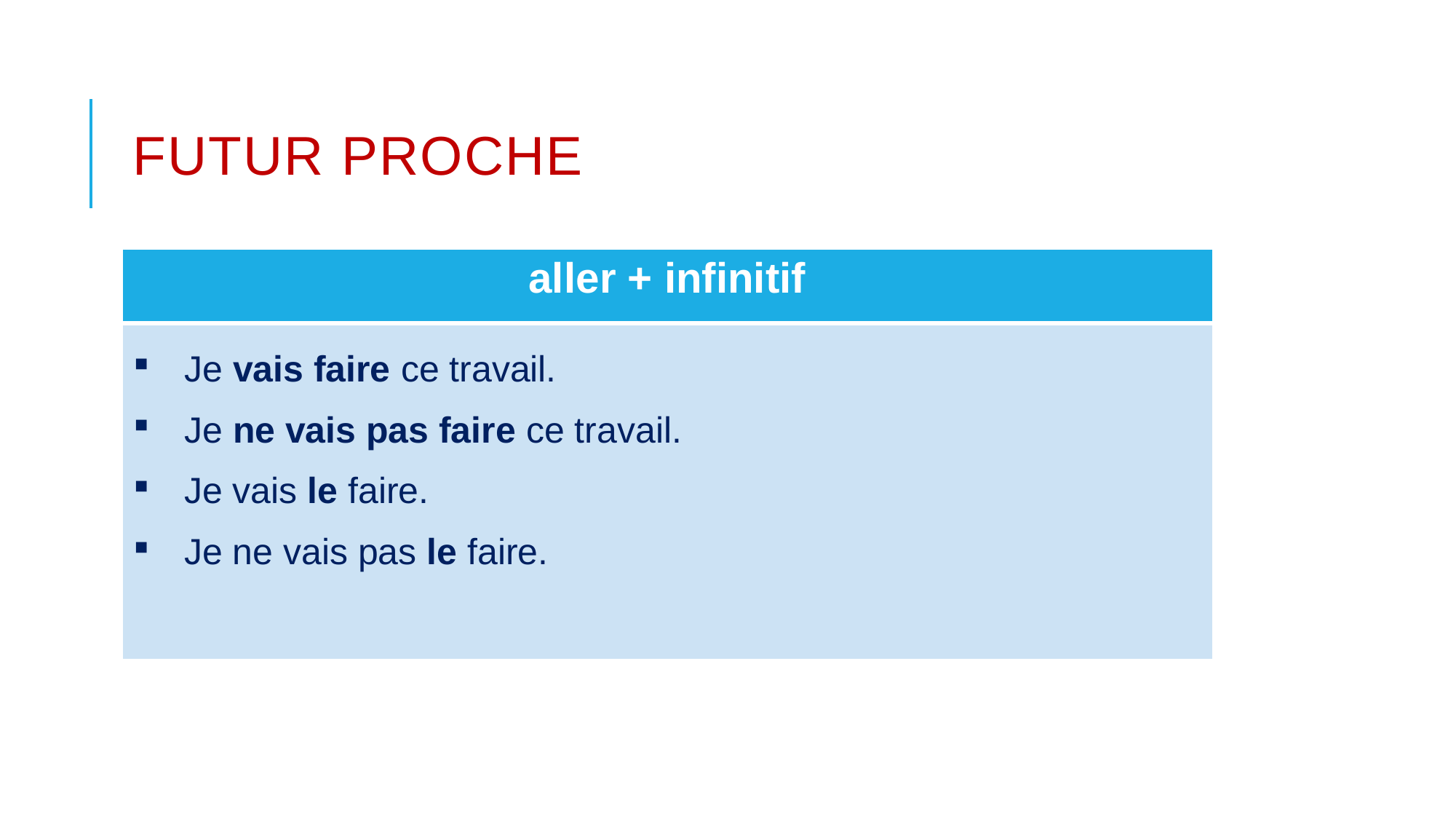

# Futur proche
| aller + infinitif |
| --- |
| Je vais faire ce travail. Je ne vais pas faire ce travail. Je vais le faire. Je ne vais pas le faire. |